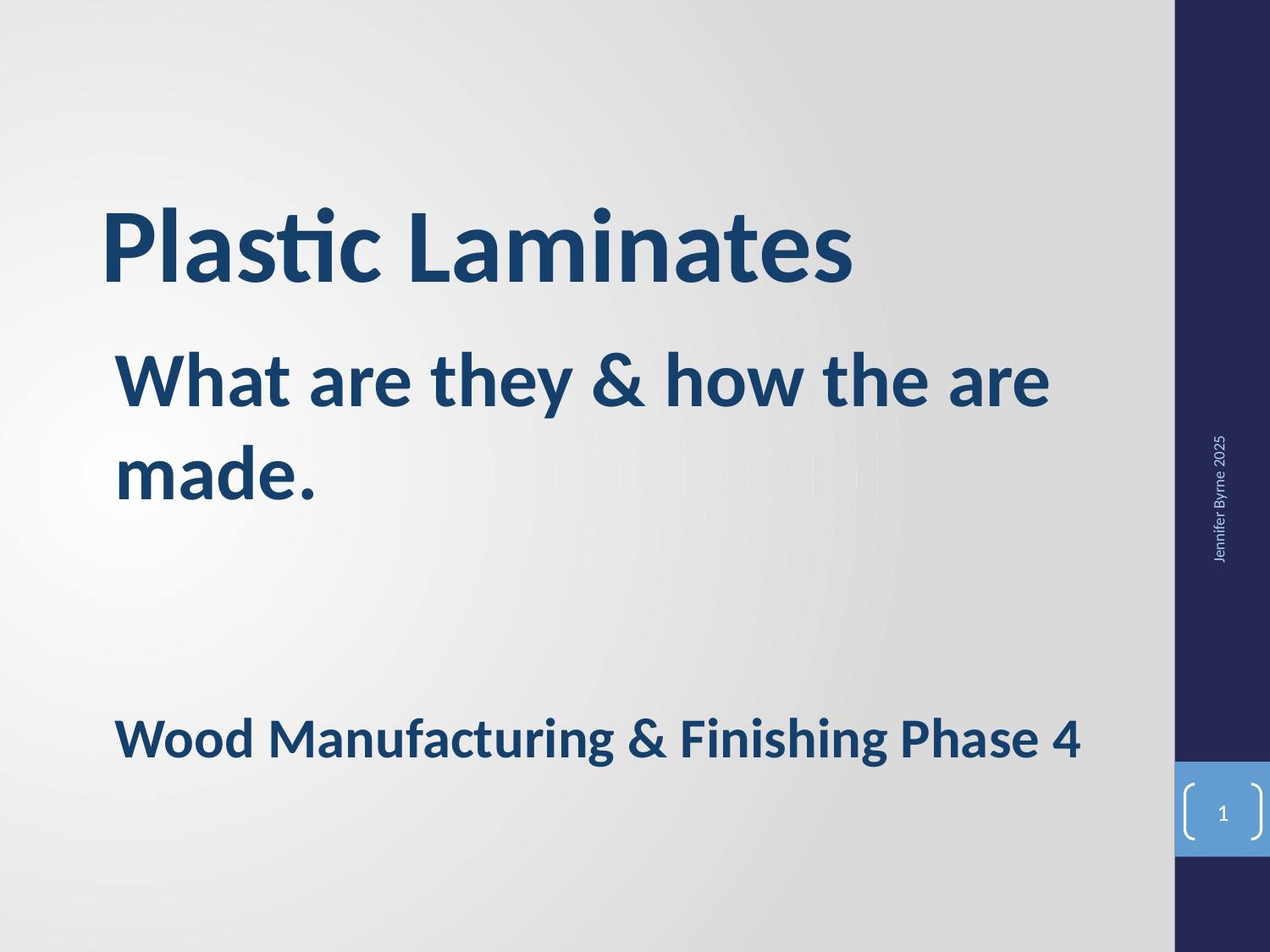

Plastic Laminates
What are they & how the are made.

Wood Manufacturing & Finishing Phase 4
Jennifer Byrne 2025
1